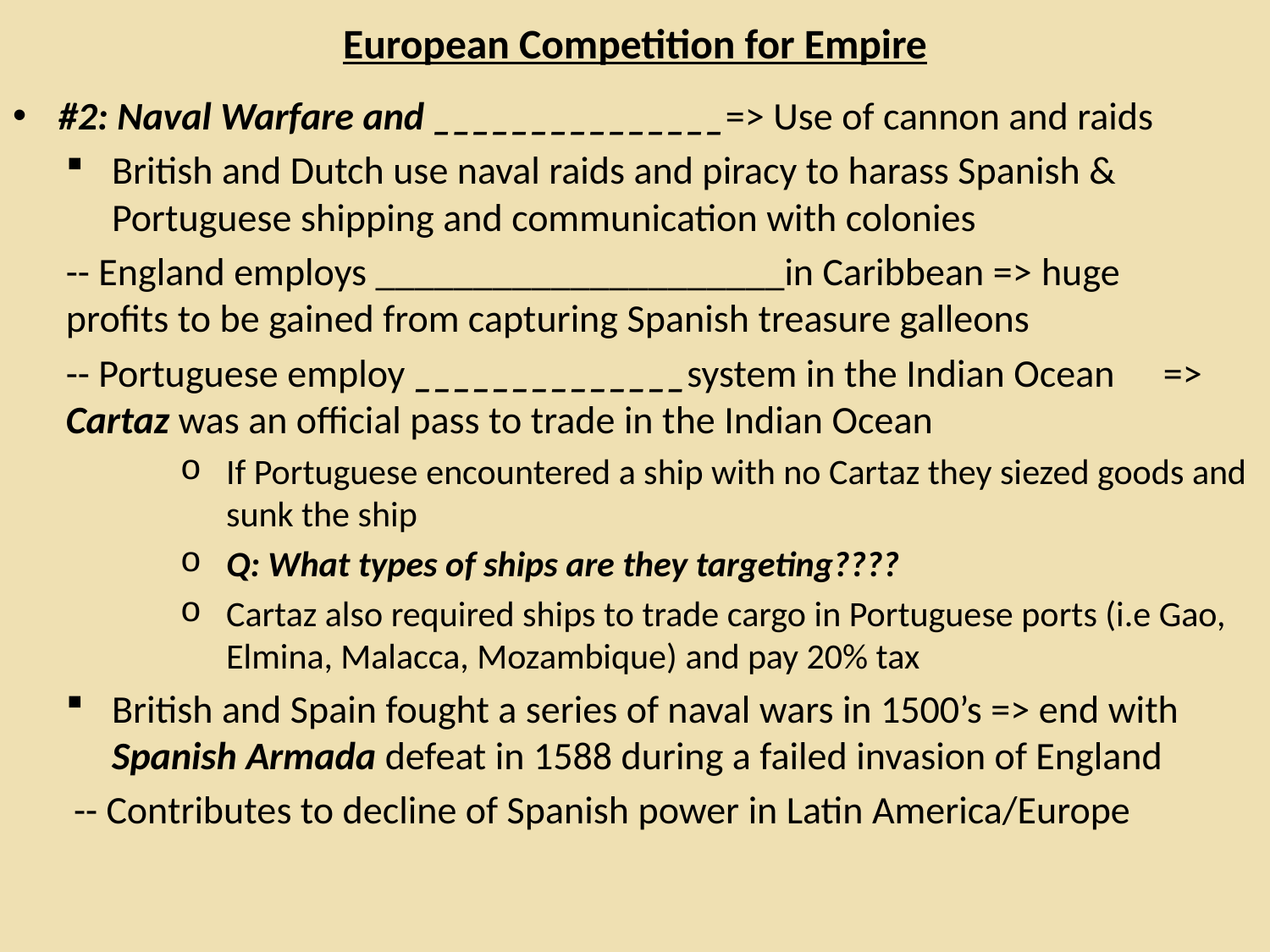

# European Competition for Empire
#2: Naval Warfare and _______________=> Use of cannon and raids
British and Dutch use naval raids and piracy to harass Spanish & Portuguese shipping and communication with colonies
	-- England employs _____________________in Caribbean => 	huge 	profits to be gained from capturing Spanish treasure galleons
	-- Portuguese employ ______________system in the Indian Ocean 	=> Cartaz was an official pass to trade in the Indian Ocean
If Portuguese encountered a ship with no Cartaz they siezed goods and sunk the ship
Q: What types of ships are they targeting????
Cartaz also required ships to trade cargo in Portuguese ports (i.e Gao, Elmina, Malacca, Mozambique) and pay 20% tax
British and Spain fought a series of naval wars in 1500’s => end with Spanish Armada defeat in 1588 during a failed invasion of England
	-- Contributes to decline of Spanish power in Latin America/Europe